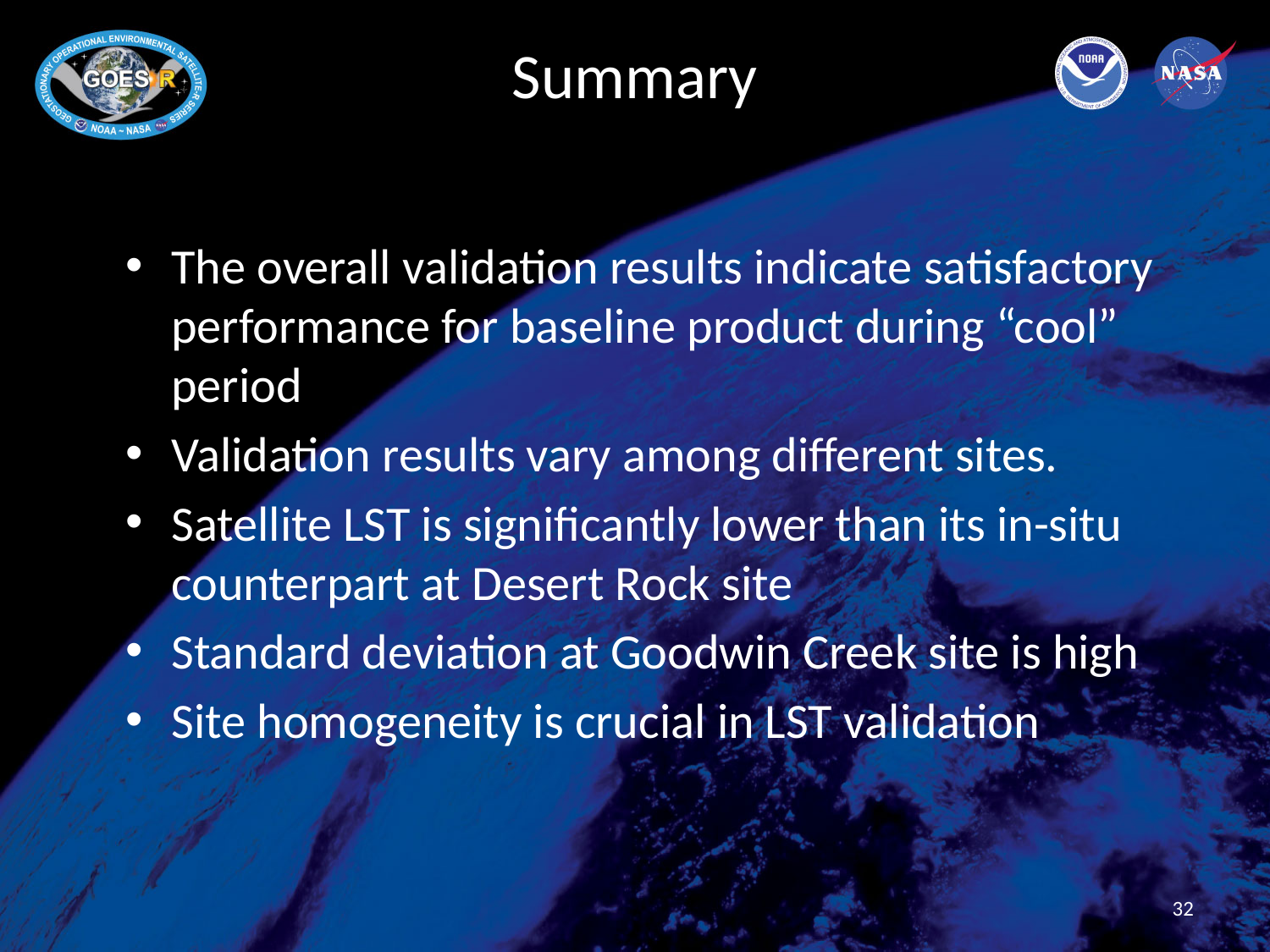

# Summary
The overall validation results indicate satisfactory performance for baseline product during “cool” period
Validation results vary among different sites.
Satellite LST is significantly lower than its in-situ counterpart at Desert Rock site
Standard deviation at Goodwin Creek site is high
Site homogeneity is crucial in LST validation
32